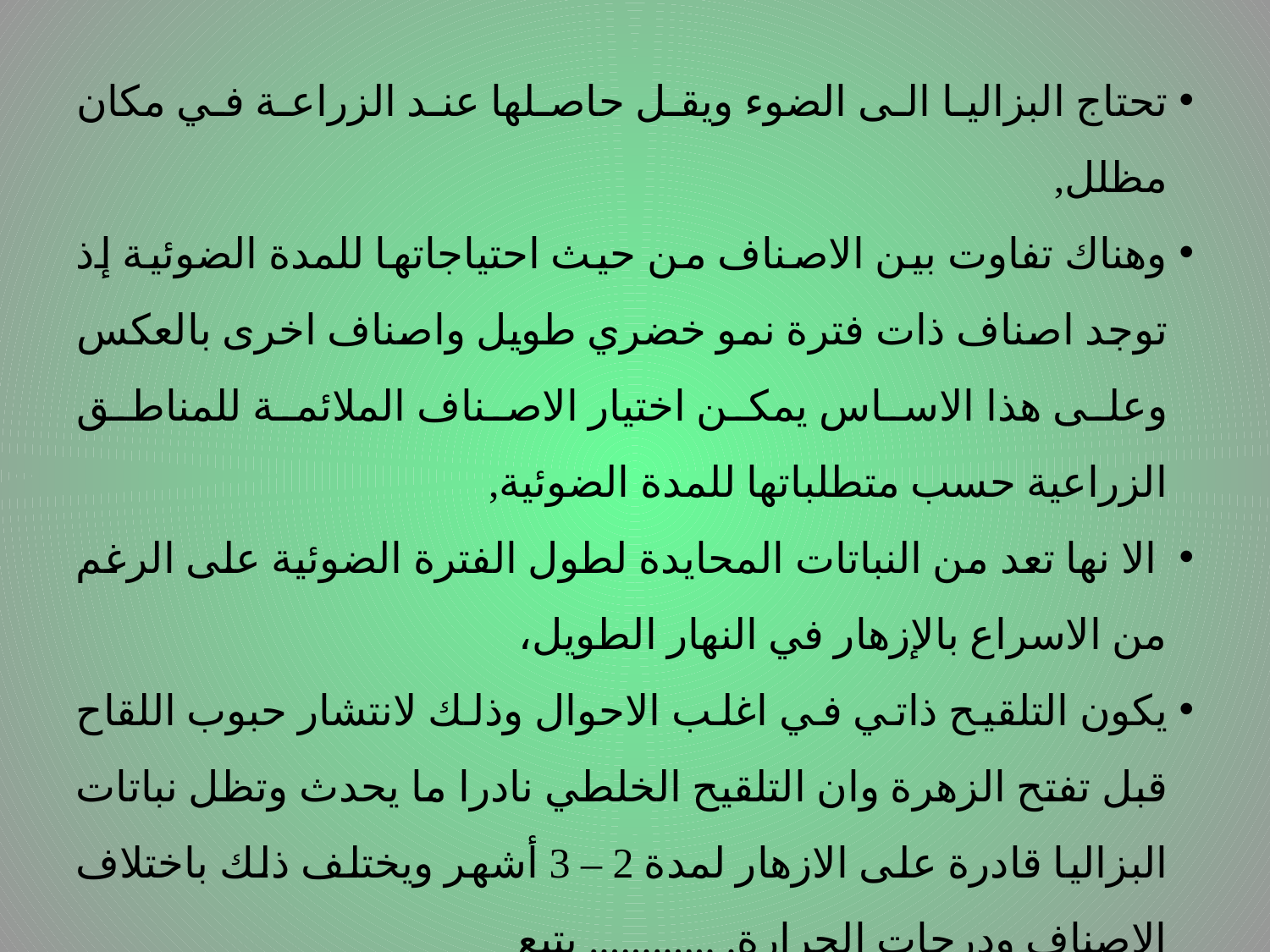

# .
تحتاج البزاليا الى الضوء ويقل حاصلها عند الزراعة في مكان مظلل,
وهناك تفاوت بين الاصناف من حيث احتياجاتها للمدة الضوئية إذ توجد اصناف ذات فترة نمو خضري طويل واصناف اخرى بالعكس وعلى هذا الاساس يمكن اختيار الاصناف الملائمة للمناطق الزراعية حسب متطلباتها للمدة الضوئية,
 الا نها تعد من النباتات المحايدة لطول الفترة الضوئية على الرغم من الاسراع بالإزهار في النهار الطويل،
يكون التلقيح ذاتي في اغلب الاحوال وذلك لانتشار حبوب اللقاح قبل تفتح الزهرة وان التلقيح الخلطي نادرا ما يحدث وتظل نباتات البزاليا قادرة على الازهار لمدة 2 – 3 أشهر ويختلف ذلك باختلاف الاصناف ودرجات الحرارة. ............ يتبع